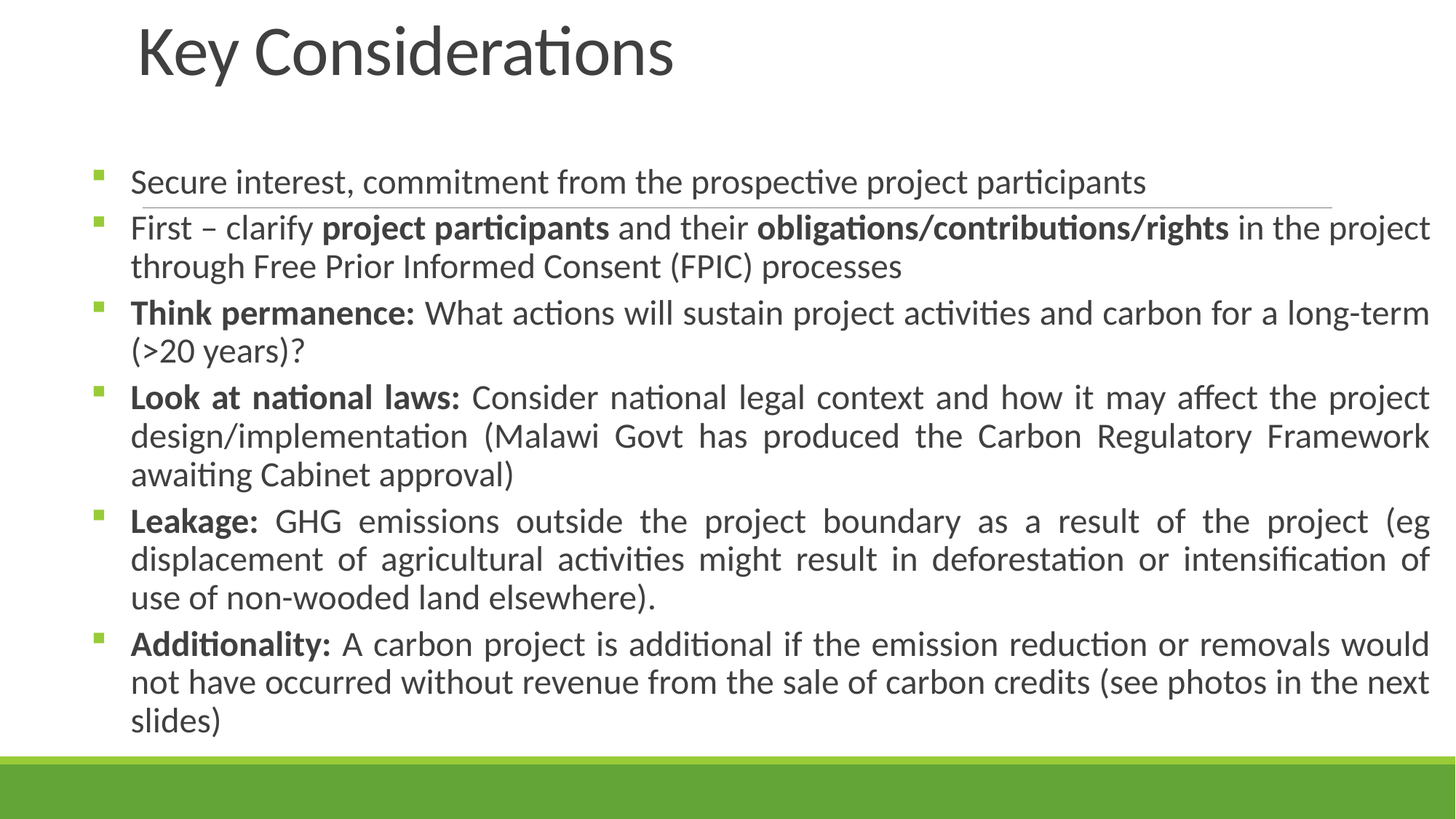

# Key Considerations
Secure interest, commitment from the prospective project participants
First – clarify project participants and their obligations/contributions/rights in the project through Free Prior Informed Consent (FPIC) processes
Think permanence: What actions will sustain project activities and carbon for a long-term (>20 years)?
Look at national laws: Consider national legal context and how it may affect the project design/implementation (Malawi Govt has produced the Carbon Regulatory Framework awaiting Cabinet approval)
Leakage: GHG emissions outside the project boundary as a result of the project (eg displacement of agricultural activities might result in deforestation or intensification of use of non-wooded land elsewhere).
Additionality: A carbon project is additional if the emission reduction or removals would not have occurred without revenue from the sale of carbon credits (see photos in the next slides)